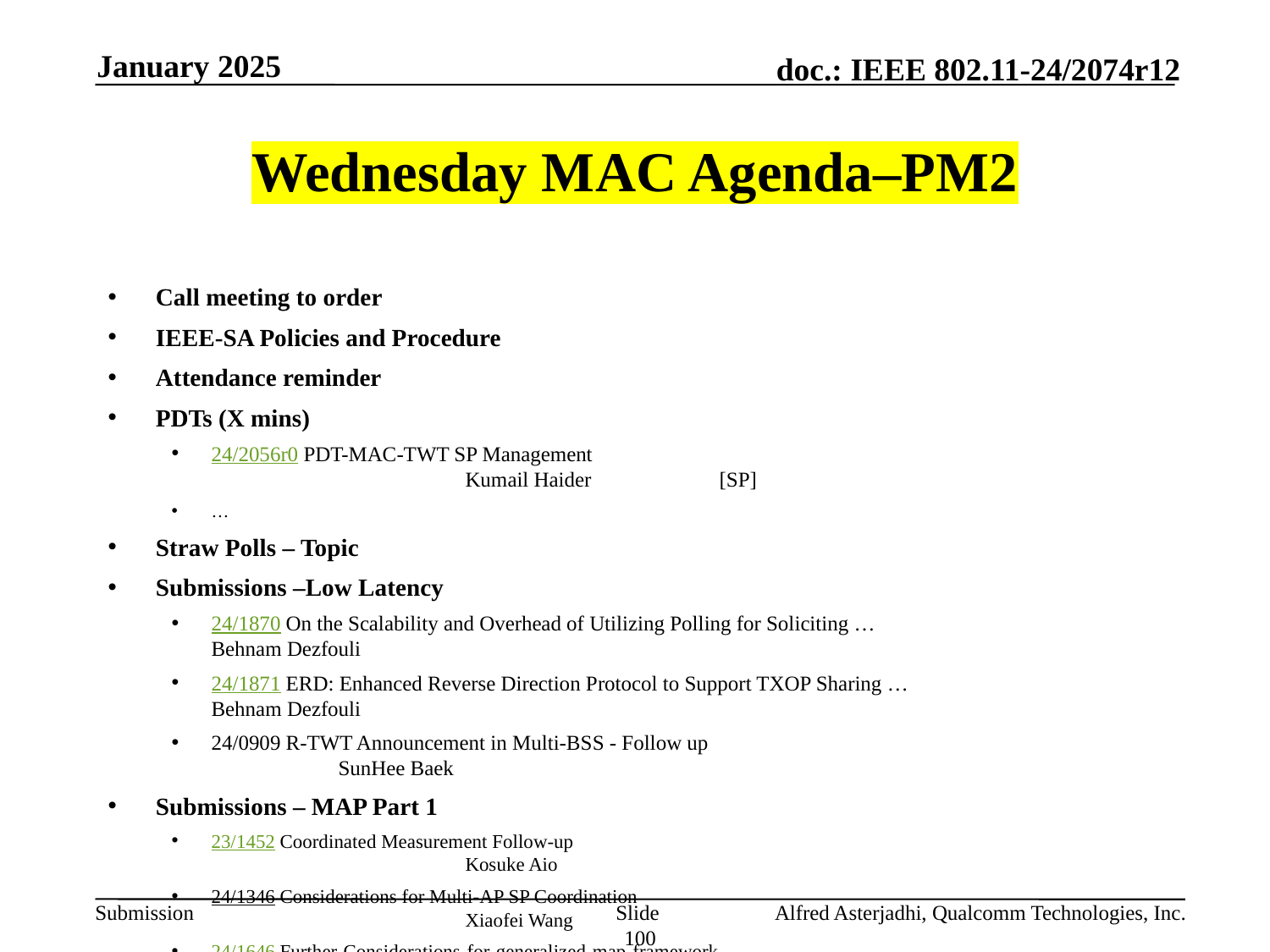

January 2025
# Wednesday MAC Agenda–PM2
Call meeting to order
IEEE-SA Policies and Procedure
Attendance reminder
PDTs (X mins)
24/2056r0 PDT-MAC-TWT SP Management 						Kumail Haider 	[SP]
…
Straw Polls – Topic
Submissions –Low Latency
24/1870 On the Scalability and Overhead of Utilizing Polling for Soliciting … 		Behnam Dezfouli
24/1871 ERD: Enhanced Reverse Direction Protocol to Support TXOP Sharing … 		Behnam Dezfouli
24/0909 R-TWT Announcement in Multi-BSS - Follow up 					SunHee Baek
Submissions – MAP Part 1
23/1452 Coordinated Measurement Follow-up 							Kosuke Aio
24/1346 Considerations for Multi-AP SP Coordination 						Xiaofei Wang
24/1646 Further-Considerations-for-generalized-map-framework 					Sawaira Ali
AoB:
Recess
Slide 100
Alfred Asterjadhi, Qualcomm Technologies, Inc.